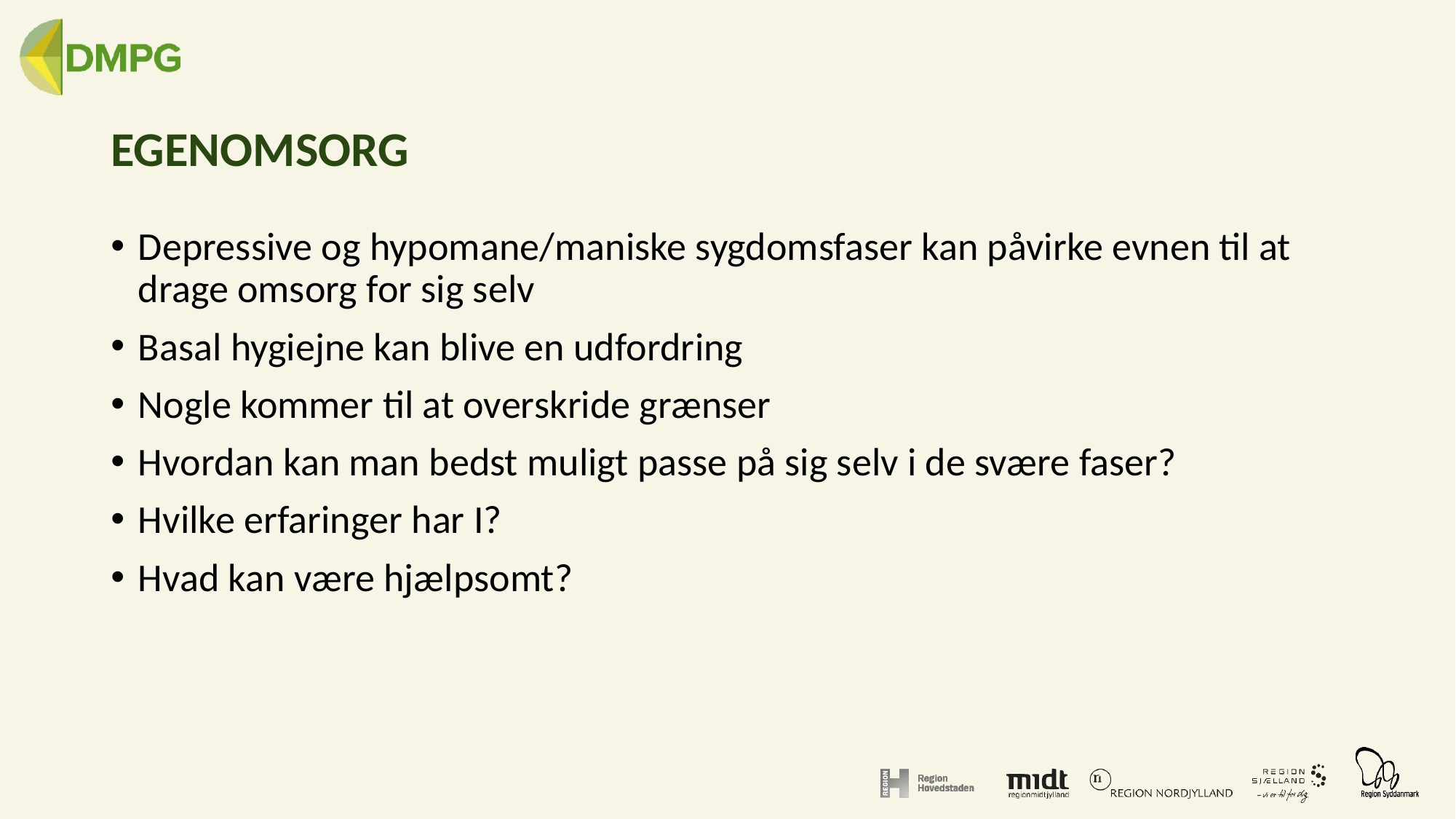

# Egenomsorg
Depressive og hypomane/maniske sygdomsfaser kan påvirke evnen til at drage omsorg for sig selv
Basal hygiejne kan blive en udfordring
Nogle kommer til at overskride grænser
Hvordan kan man bedst muligt passe på sig selv i de svære faser?
Hvilke erfaringer har I?
Hvad kan være hjælpsomt?